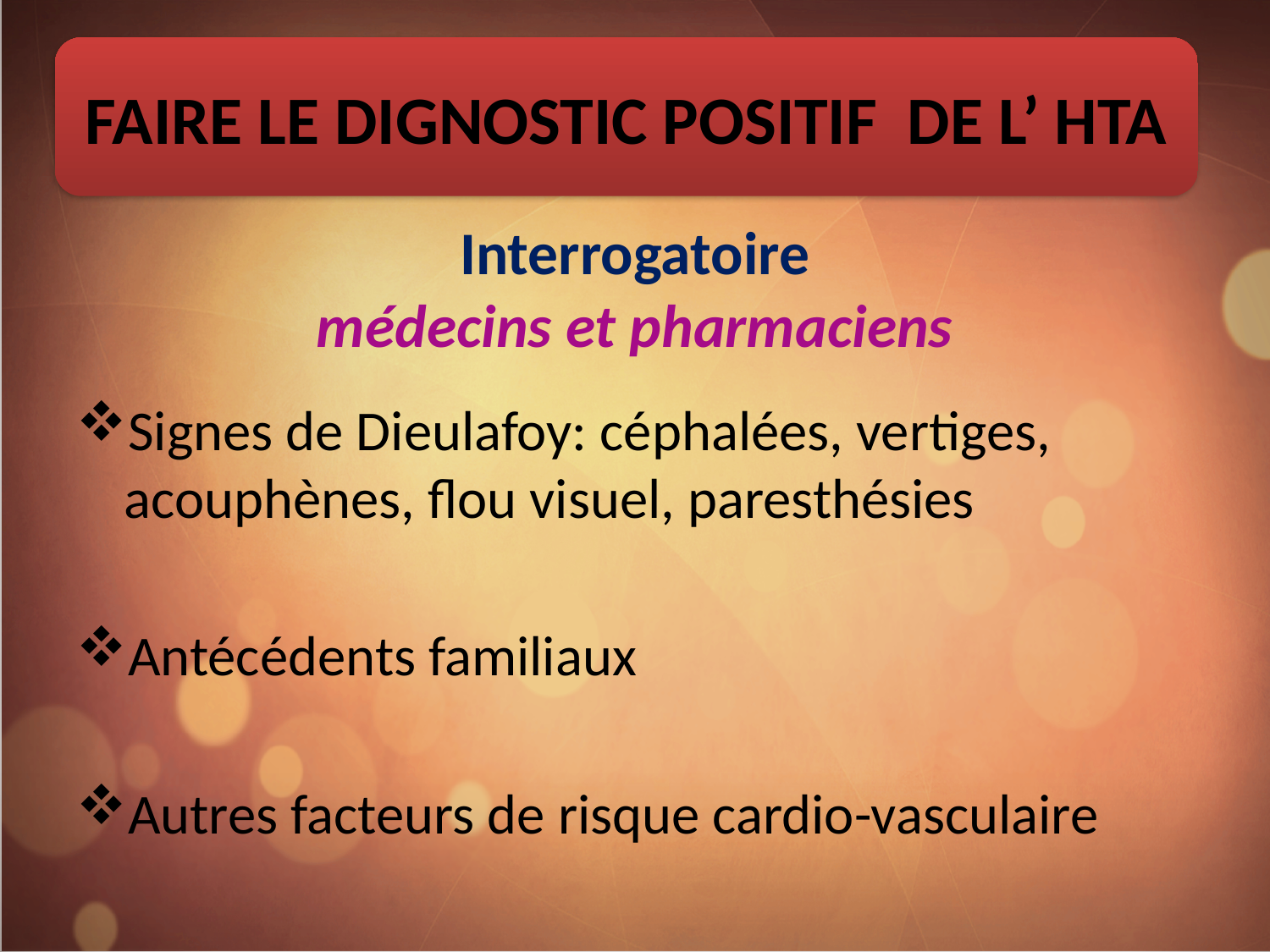

FAIRE LE DIGNOSTIC POSITIF  DE L’ HTA
# Interrogatoire médecins et pharmaciens
Signes de Dieulafoy: céphalées, vertiges, acouphènes, flou visuel, paresthésies

Antécédents familiaux

Autres facteurs de risque cardio-vasculaire